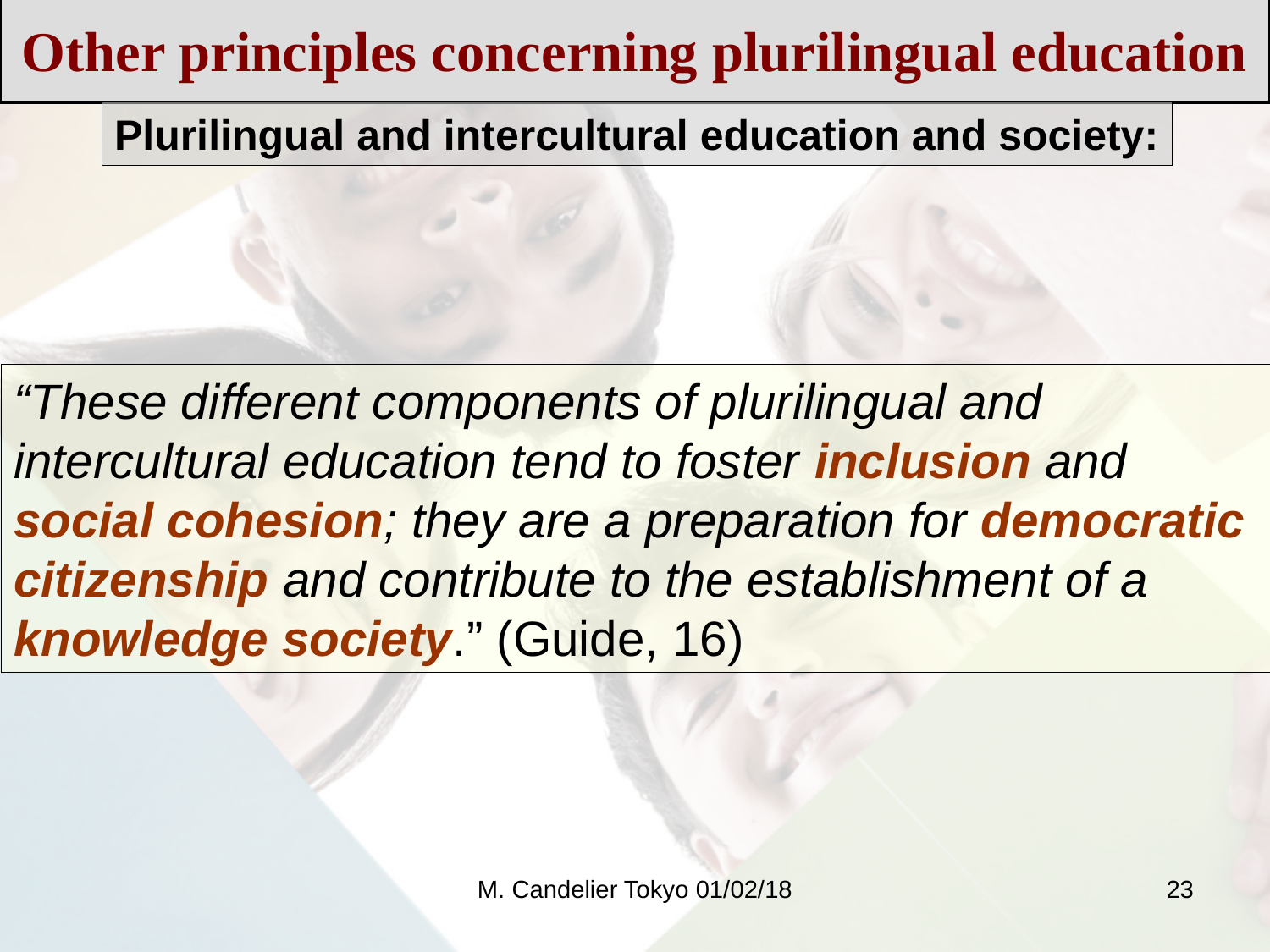

Other principles concerning plurilingual education
Plurilingual and intercultural education and society:
“These diﬀerent components of plurilingual and intercultural education tend to foster inclusion and social cohesion; they are a preparation for democratic citizenship and contribute to the establishment of a knowledge society.” (Guide, 16)
M. Candelier Tokyo 01/02/18
23